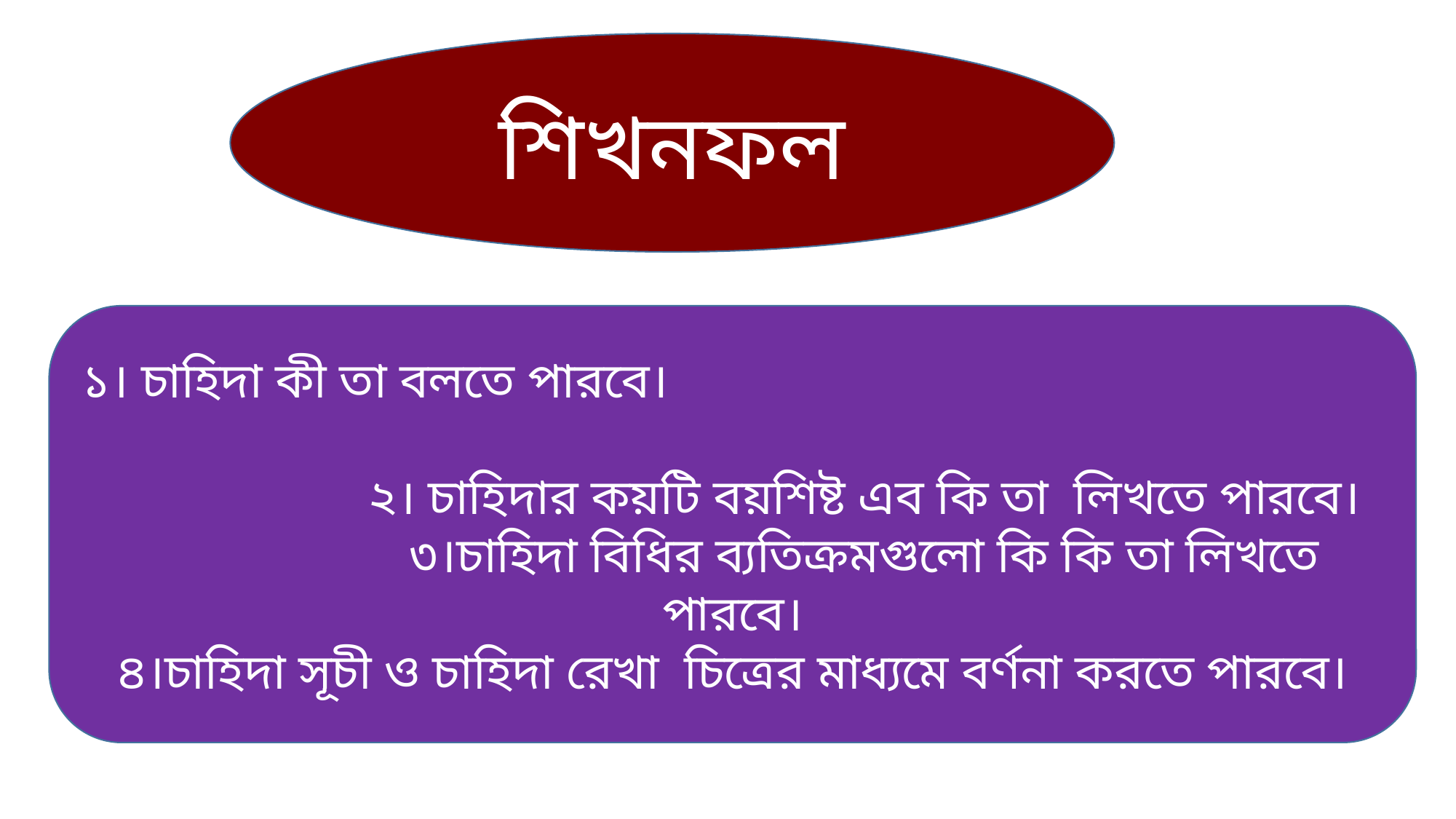

শিখনফল
১। চাহিদা কী তা বলতে পারবে।
                     ২। চাহিদার কয়টি বয়শিষ্ট এব কি তা  লিখতে পারবে।
                     ৩।চাহিদা বিধির ব্যতিক্রমগুলো কি কি তা লিখতে পারবে।
৪।চাহিদা সূচী ও চাহিদা রেখা  চিত্রের মাধ্যমে বর্ণনা করতে পারবে।